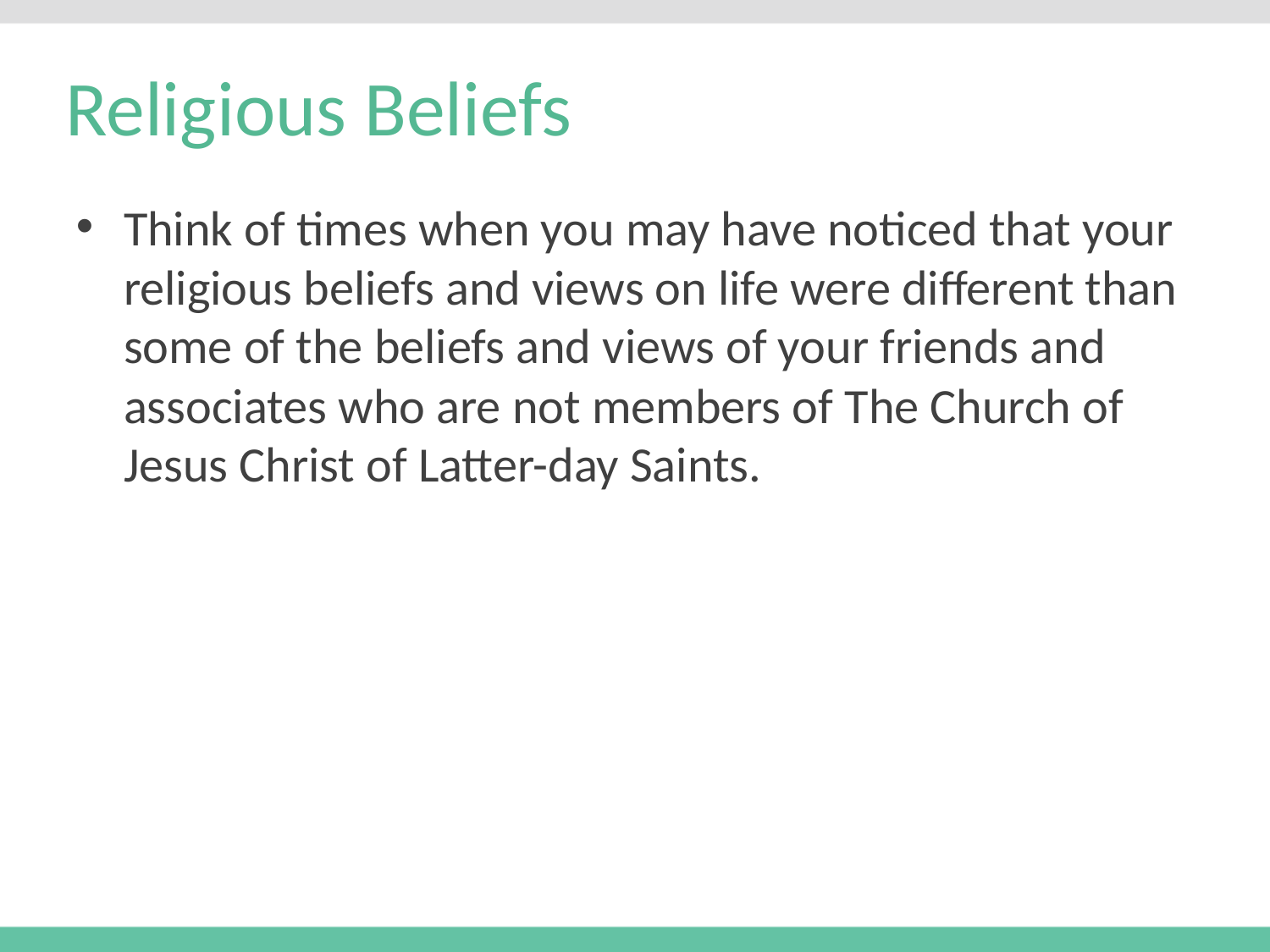

# Religious Beliefs
Think of times when you may have noticed that your religious beliefs and views on life were different than some of the beliefs and views of your friends and associates who are not members of The Church of Jesus Christ of Latter-day Saints.